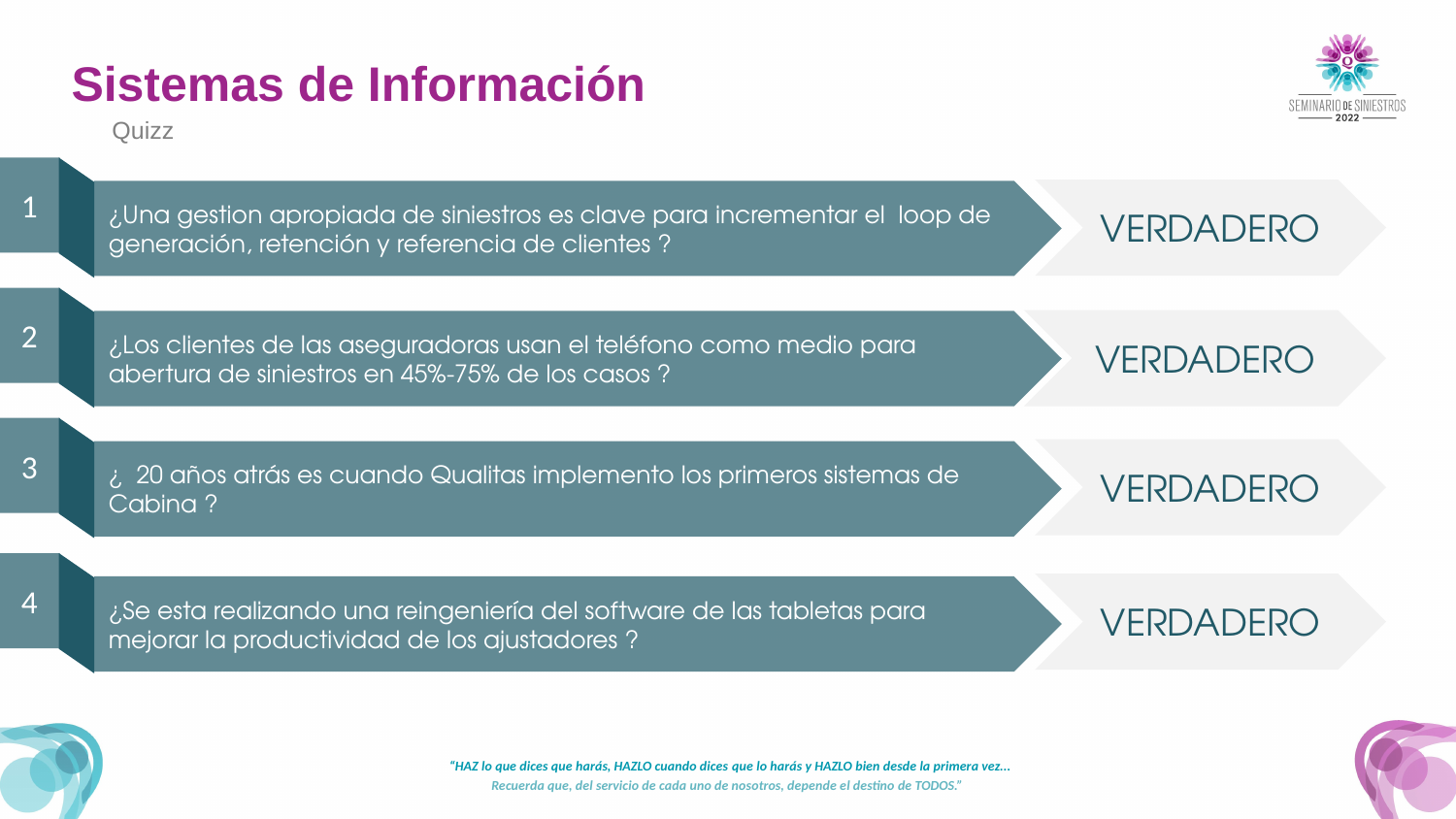

Sistemas de Información
Quizz
1
VERDADERO
¿Una gestion apropiada de siniestros es clave para incrementar el  loop de generación, retención y referencia de clientes ?

2
VERDADERO
¿Los clientes de las aseguradoras usan el teléfono como medio para abertura de siniestros en 45%-75% de los casos ?

3
VERDADERO
¿  20 años atrás es cuando Qualitas implemento los primeros sistemas de Cabina ?

4
VERDADERO
¿Se esta realizando una reingeniería del software de las tabletas para mejorar la productividad de los ajustadores ?

“HAZ lo que dices que harás, HAZLO cuando dices que lo harás y HAZLO bien desde la primera vez...

Recuerda que, del servicio de cada uno de nosotros, depende el destino de TODOS.”